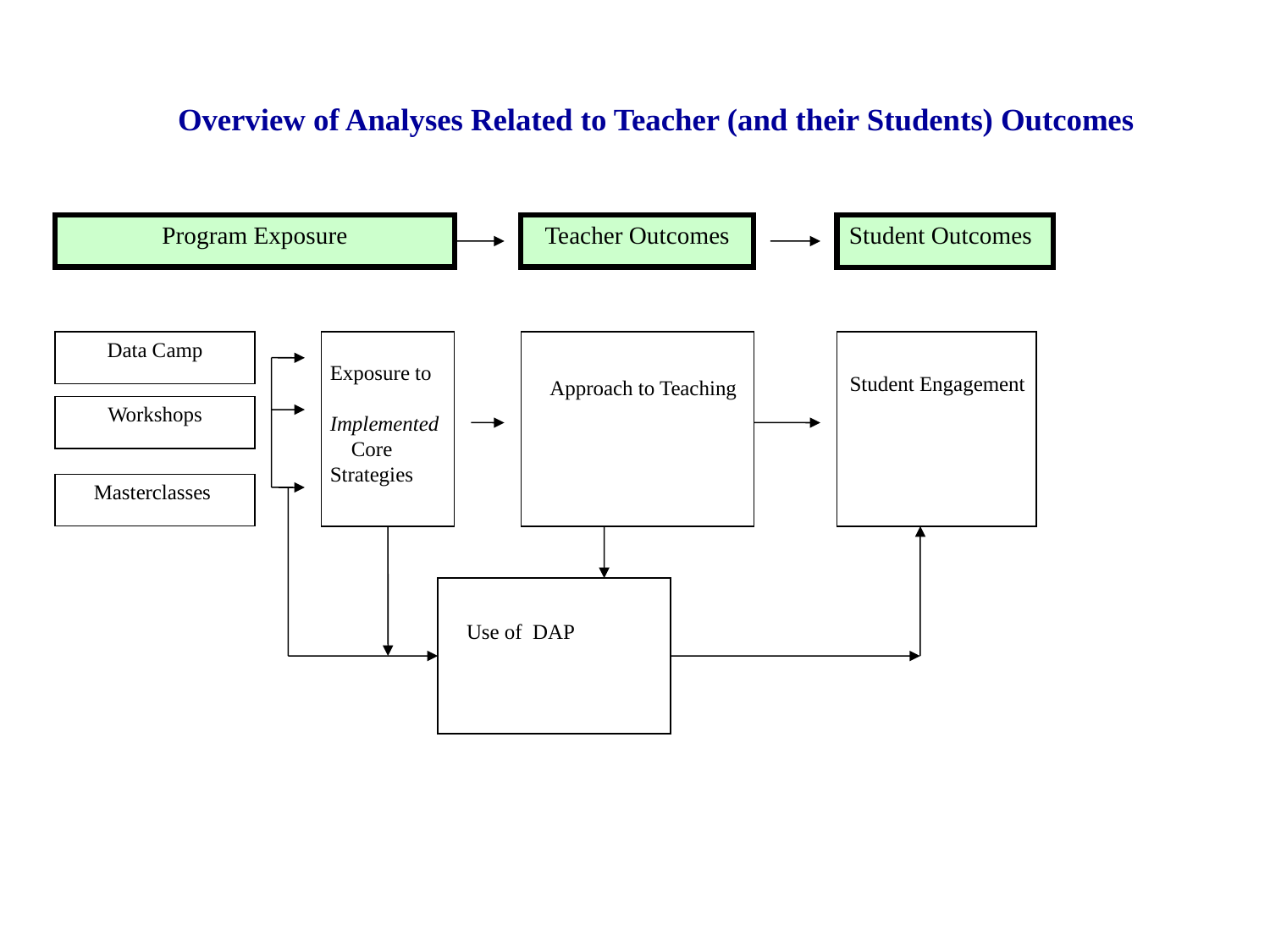

# Overview of Analyses Related to Teacher (and their Students) Outcomes

Program Exposure
Teacher Outcomes
 Student Outcomes

Data Camp

Exposure to       Implemented
    Core Strategies

     Approach to Teaching

 Student Engagement

Workshops

Masterclasses

     Use of  DAP